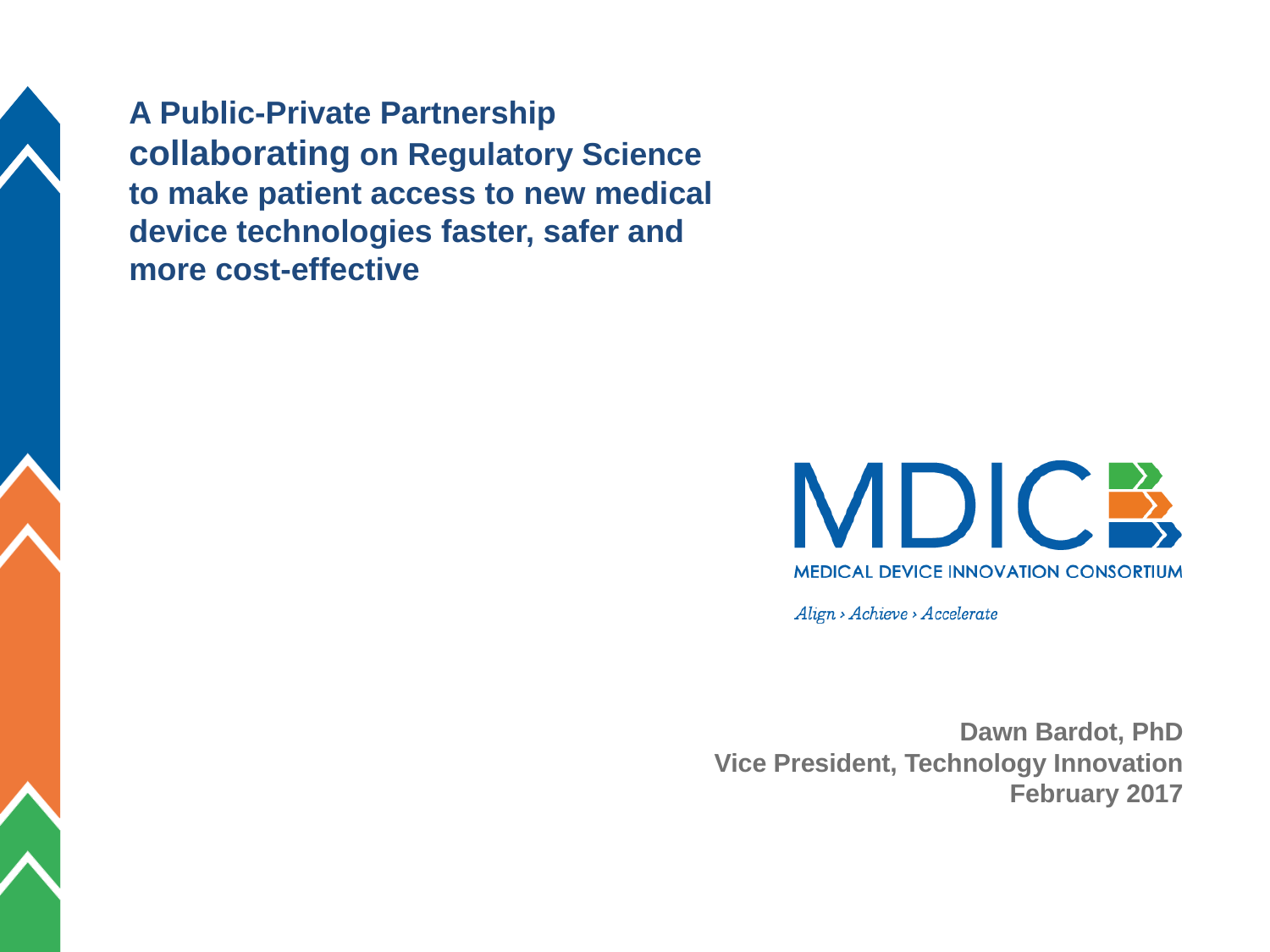

A Public-Private Partnership
collaborating on Regulatory Science
to make patient access to new medical
device technologies faster, safer and
more cost-effective

# Dawn Bardot, PhD Vice President, Technology Innovation February 2017